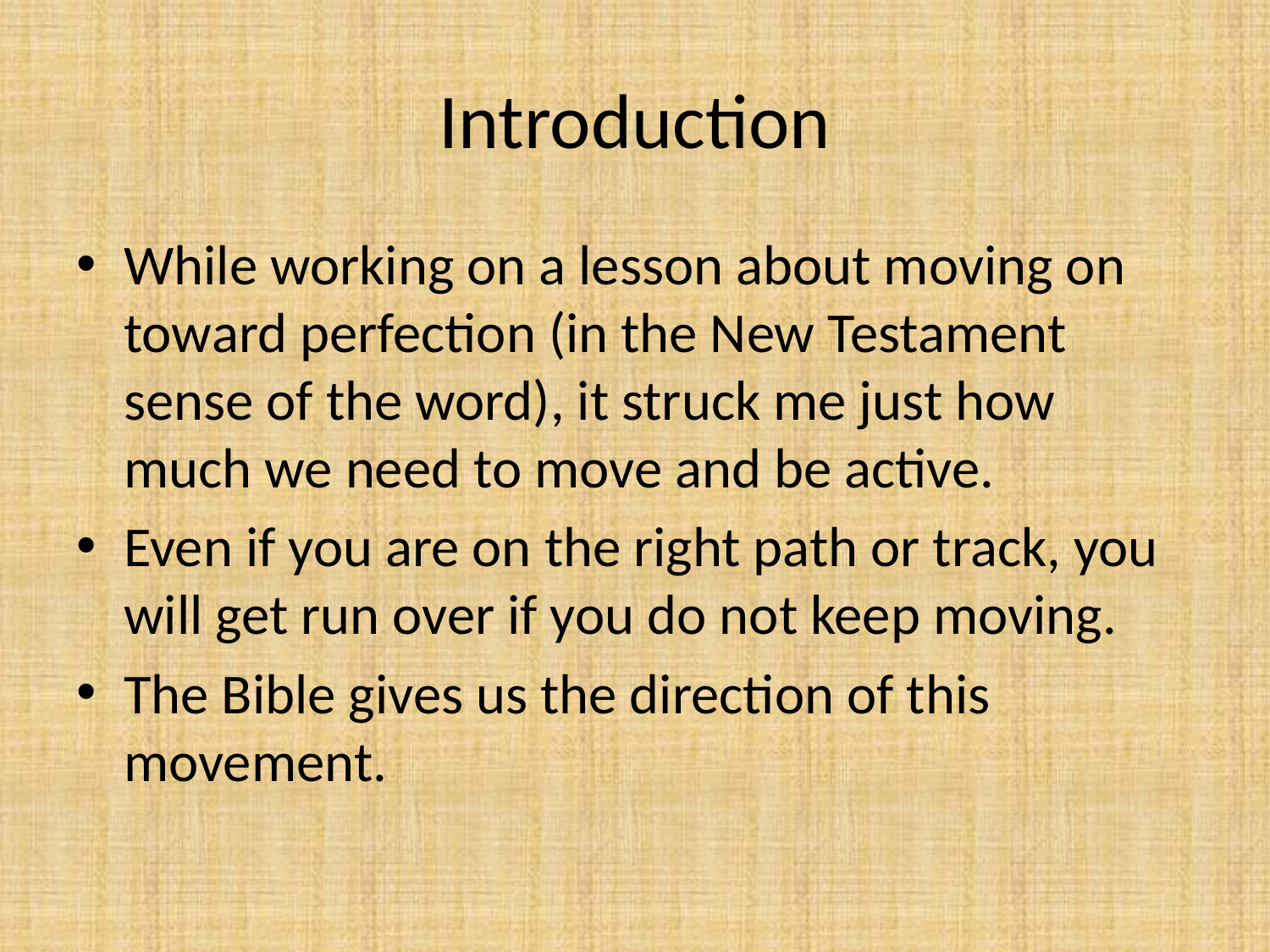

# Introduction
While working on a lesson about moving on toward perfection (in the New Testament sense of the word), it struck me just how much we need to move and be active.
Even if you are on the right path or track, you will get run over if you do not keep moving.
The Bible gives us the direction of this movement.